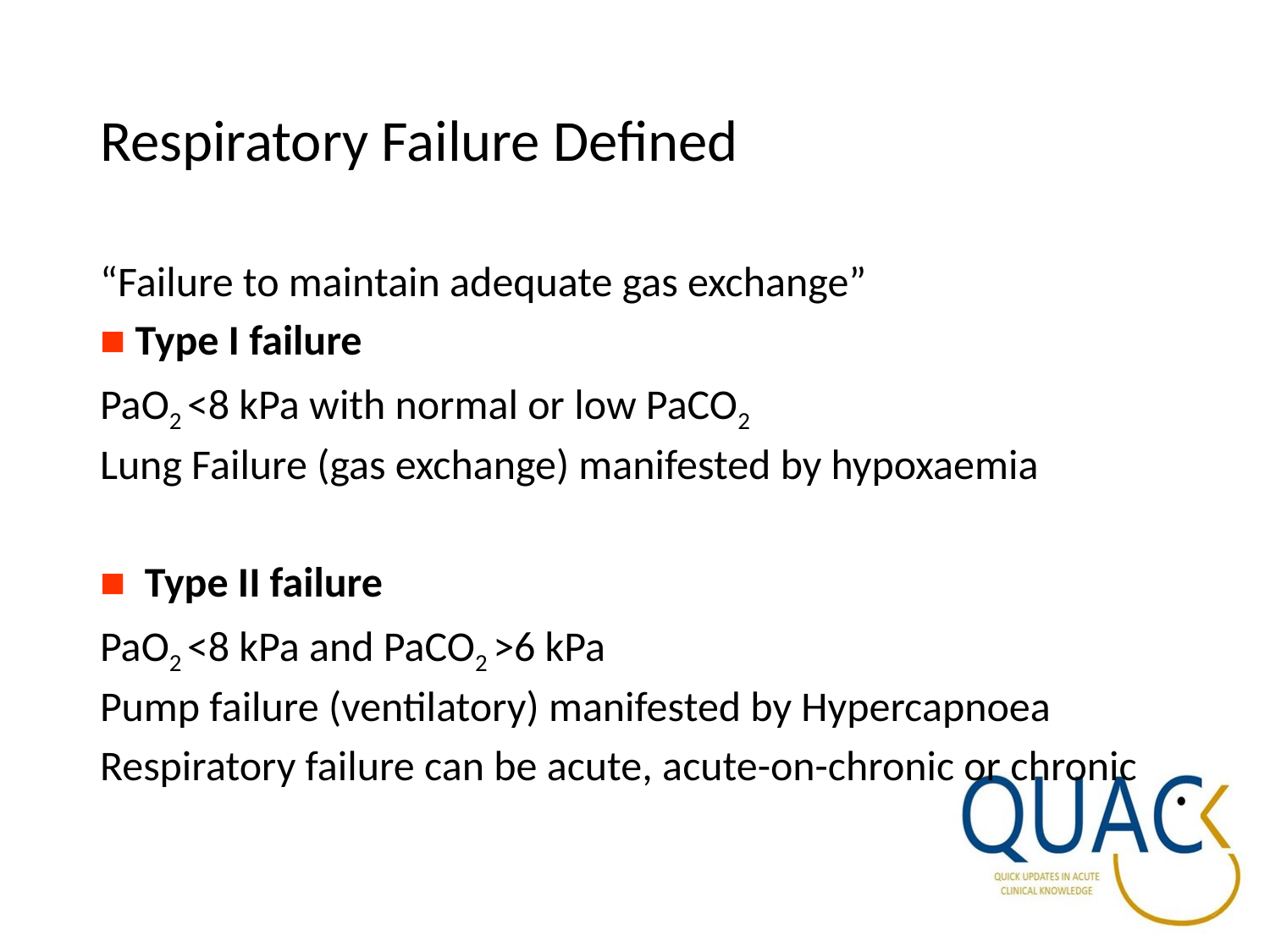

# Respiratory Failure Defined
“Failure to maintain adequate gas exchange”
■ Type I failure
PaO2 <8 kPa with normal or low PaCO2
Lung Failure (gas exchange) manifested by hypoxaemia

■  Type II failure
PaO2 <8 kPa and PaCO2 >6 kPa
Pump failure (ventilatory) manifested by Hypercapnoea
Respiratory failure can be acute, acute-on-chronic or chronic